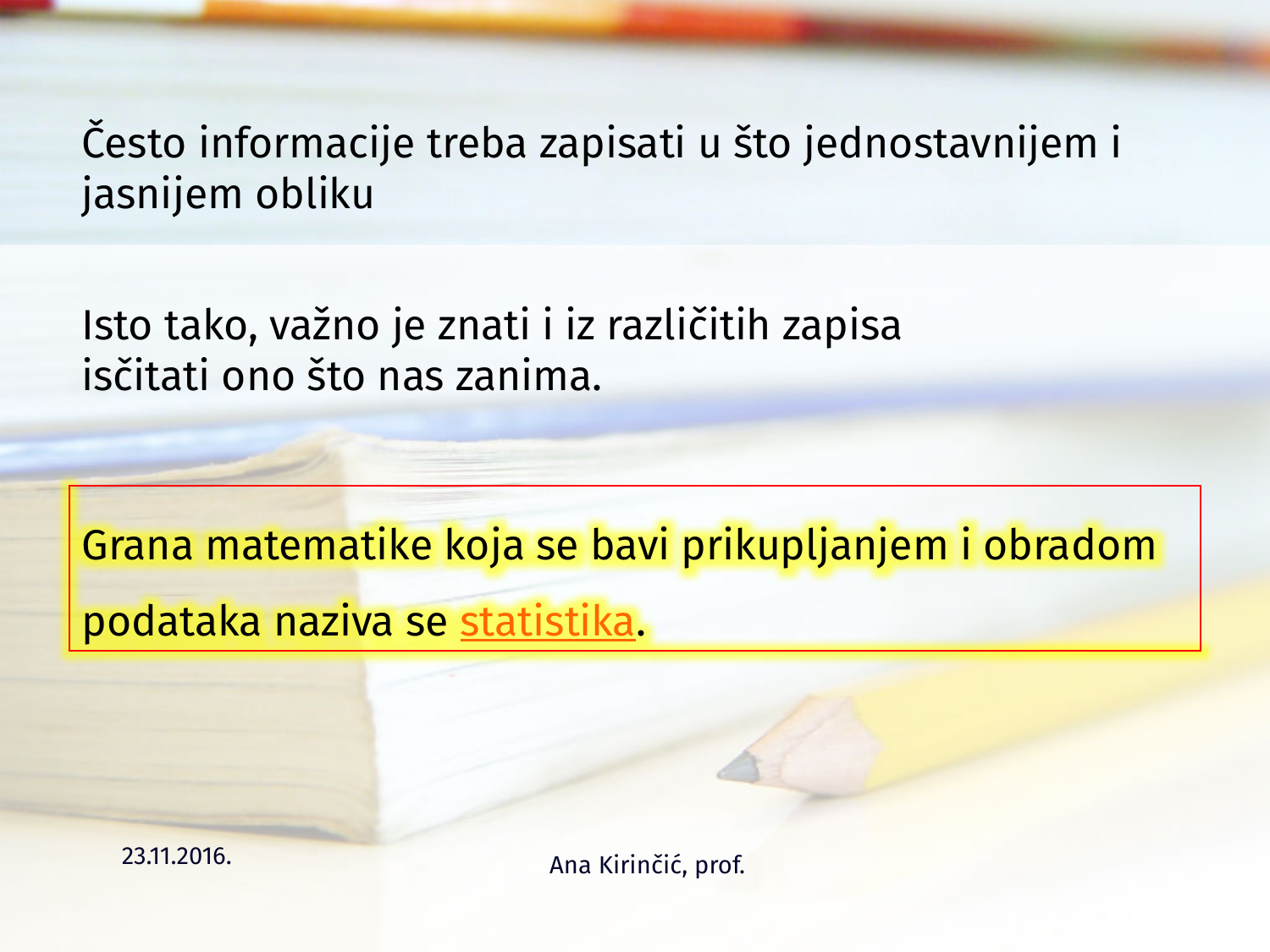

Često informacije treba zapisati u što jednostavnijem i  jasnijem obliku
Isto tako, važno je znati i iz različitih zapisa isčitati ono što nas zanima.
Grana matematike koja se bavi prikupljanjem i obradom podataka naziva se statistika.
23.11.2016.
Ana Kirinčić, prof.